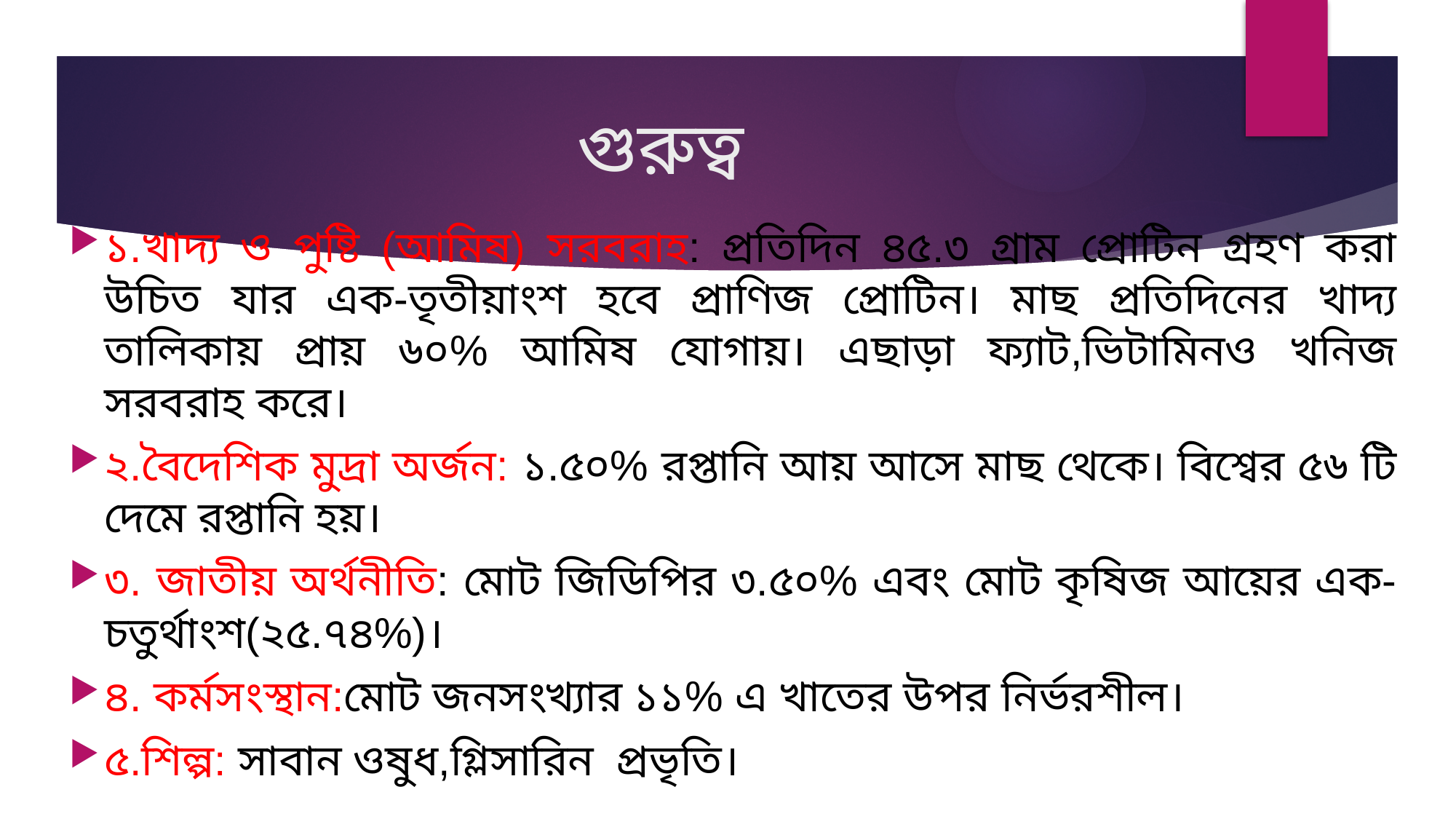

# গুরুত্ব
১.খাদ্য ও পুষ্টি (আমিষ) সরবরাহ: প্রতিদিন ৪৫.৩ গ্রাম প্রোটিন গ্রহণ করা উচিত যার এক-তৃতীয়াংশ হবে প্রাণিজ প্রোটিন। মাছ প্রতিদিনের খাদ্য তালিকায় প্রায় ৬০% আমিষ যোগায়। এছাড়া ফ্যাট,ভিটামিনও খনিজ সরবরাহ করে।
২.বৈদেশিক মুদ্রা অর্জন: ১.৫০% রপ্তানি আয় আসে মাছ থেকে। বিশ্বের ৫৬ টি দেমে রপ্তানি হয়।
৩. জাতীয় অর্থনীতি: মোট জিডিপির ৩.৫০% এবং মোট কৃষিজ আয়ের এক-চতুর্থাংশ(২৫.৭৪%)।
৪. কর্মসংস্থান:মোট জনসংখ্যার ১১% এ খাতের উপর নির্ভরশীল।
৫.শিল্প: সাবান ওষুধ,গ্লিসারিন  প্রভৃতি।